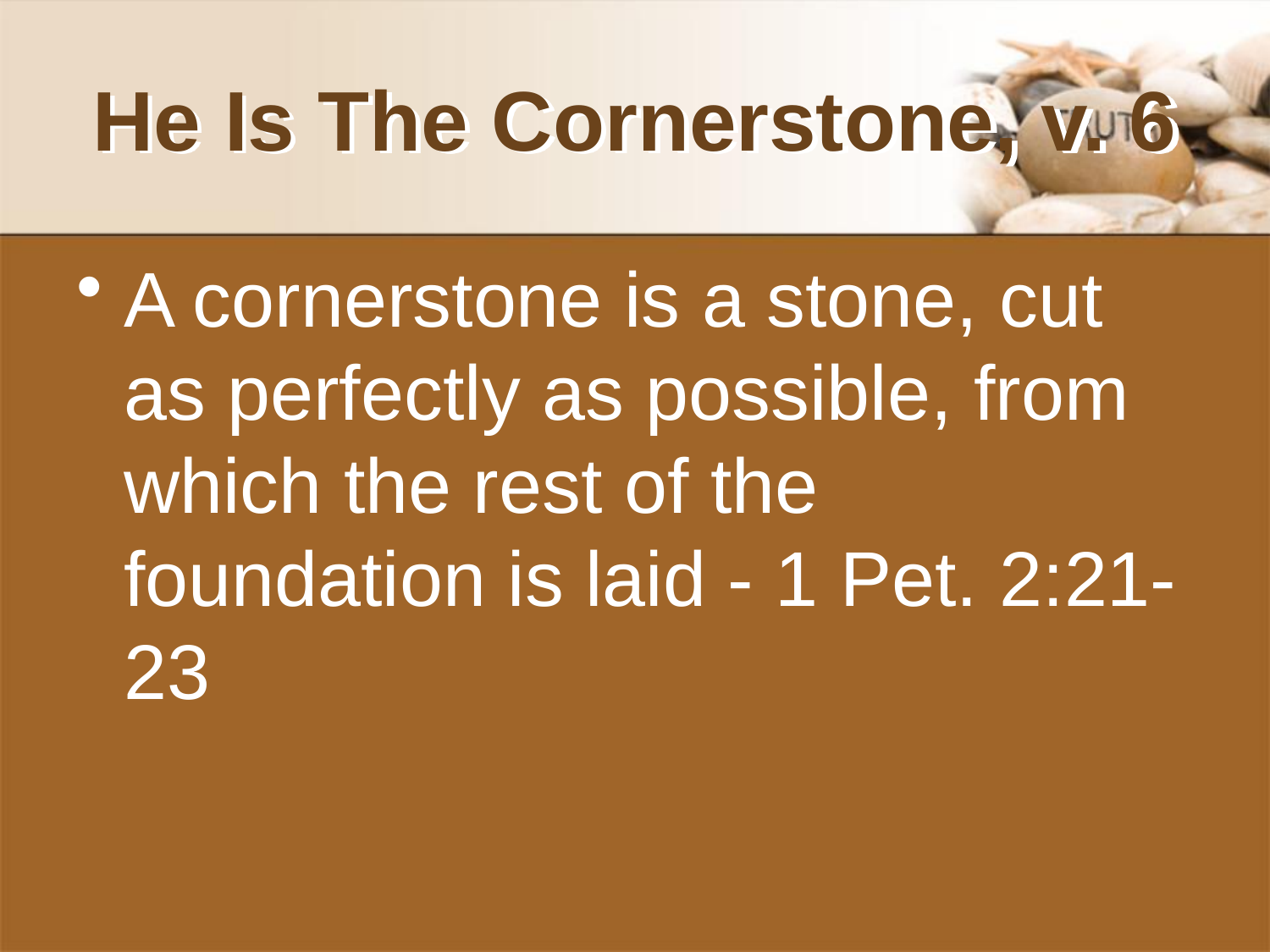

# He Is The Cornerstone, v. 6
A cornerstone is a stone, cut as perfectly as possible, from which the rest of the foundation is laid - 1 Pet. 2:21-23